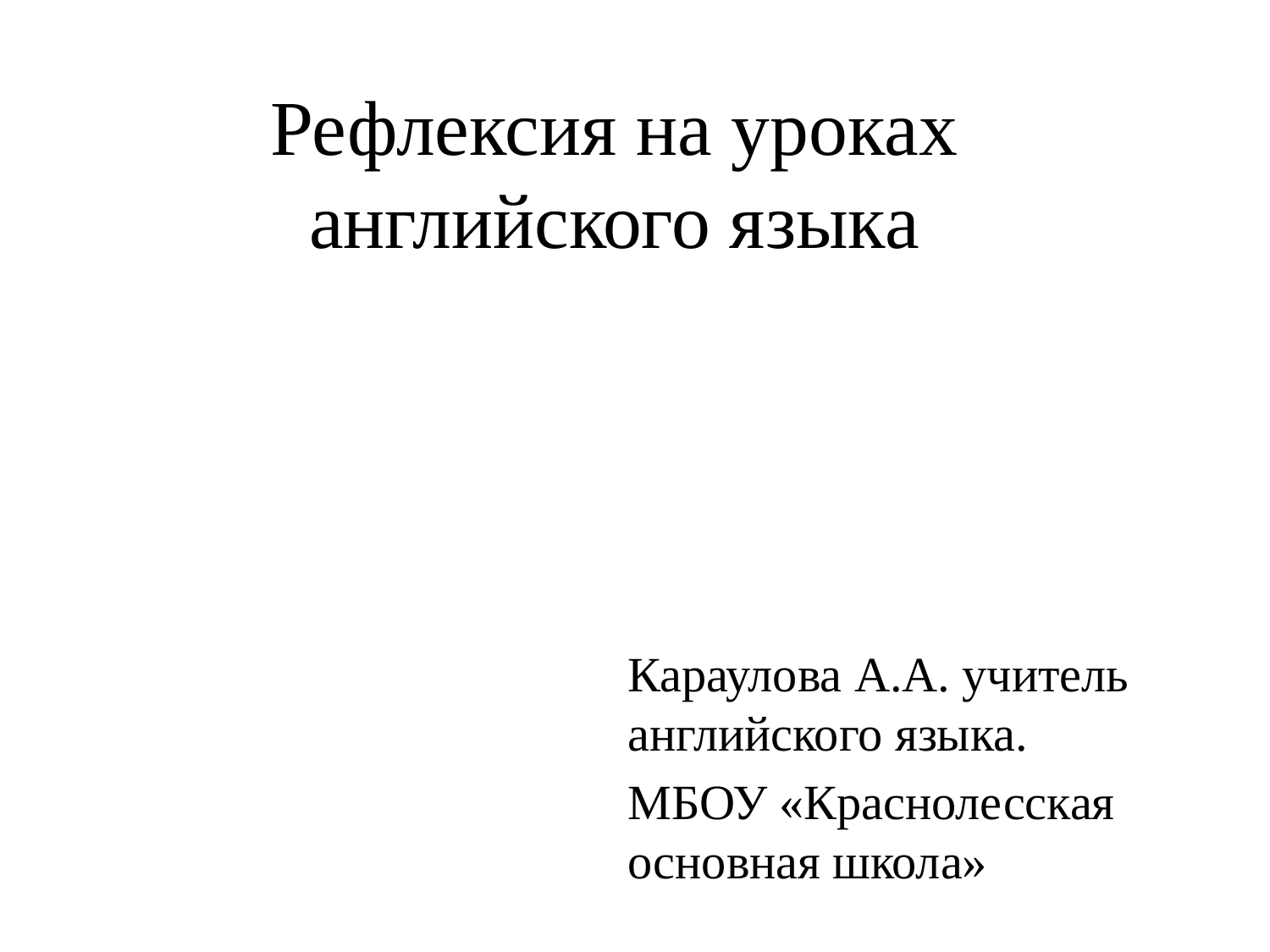

# Рефлексия на уроках английского языка
Караулова А.А. учитель английского языка.
МБОУ «Краснолесская основная школа»